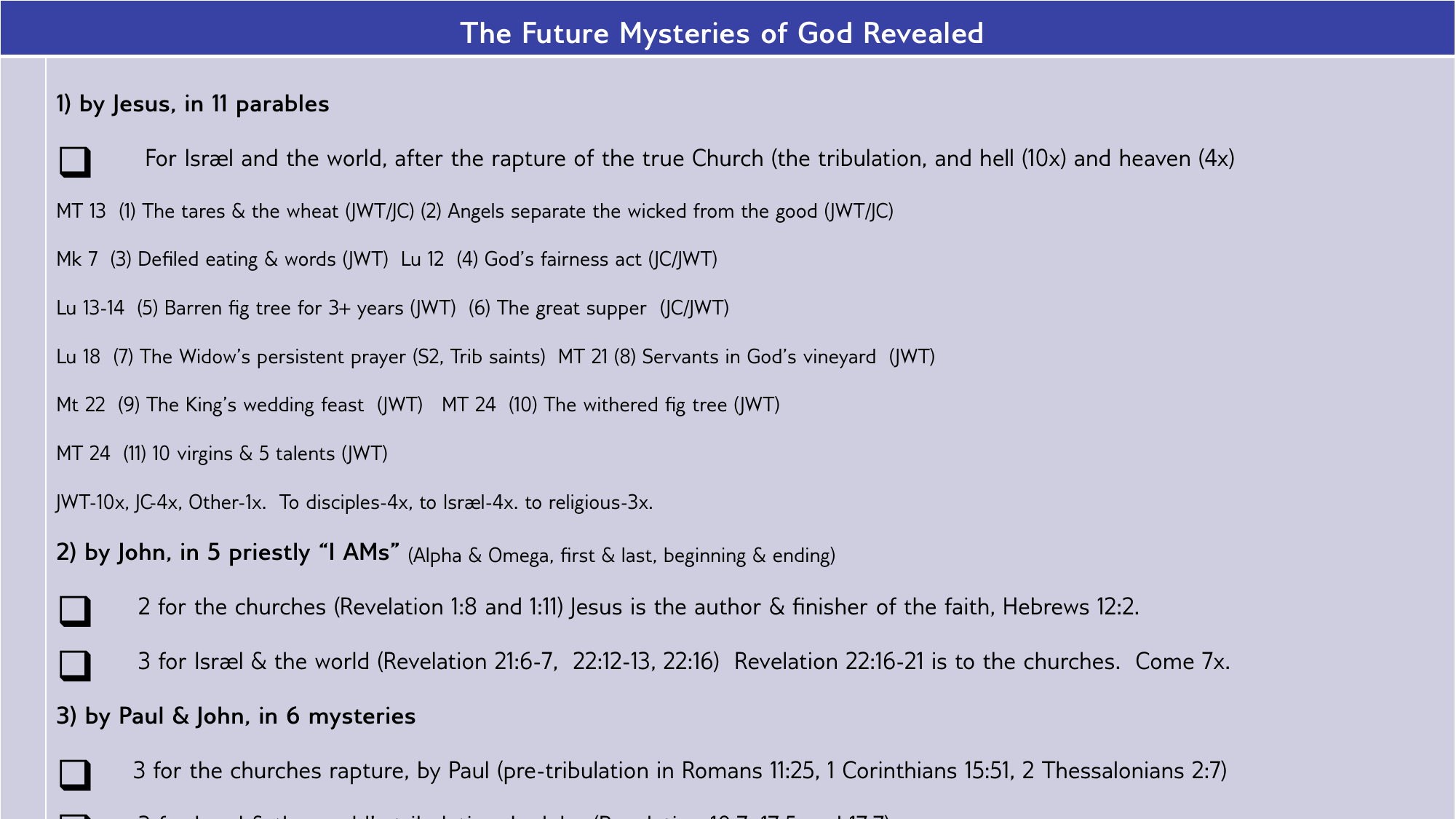

| The Future Mysteries of God Revealed |  |
| --- | --- |
|  | 1) by Jesus, in 11 parables For Israel and the world, after the rapture of the true Church (the tribulation, and hell (10x) and heaven (4x) MT 13 (1) The tares & the wheat (JWT/JC) (2) Angels separate the wicked from the good (JWT/JC) Mk 7 (3) Defiled eating & words (JWT) Lu 12 (4) God’s fairness act (JC/JWT) Lu 13-14 (5) Barren fig tree for 3+ years (JWT) (6) The great supper (JC/JWT) Lu 18 (7) The Widow’s persistent prayer (S2, Trib saints) MT 21 (8) Servants in God’s vineyard (JWT) Mt 22 (9) The King’s wedding feast (JWT) MT 24 (10) The withered fig tree (JWT) MT 24 (11) 10 virgins & 5 talents (JWT) JWT-10x, JC-4x, Other-1x. To disciples-4x, to Israel-4x. to religious-3x. 2) by John, in 5 priestly “I AMs” (Alpha & Omega, first & last, beginning & ending) 2 for the churches (Revelation 1:8 and 1:11) Jesus is the author & finisher of the faith, Hebrews 12:2. 3 for Israel & the world (Revelation 21:6-7, 22:12-13, 22:16) Revelation 22:16-21 is to the churches. Come 7x. 3) by Paul & John, in 6 mysteries 3 for the churches rapture, by Paul (pre-tribulation in Romans 11:25, 1 Corinthians 15:51, 2 Thessalonians 2:7) 3 for Israel & the world’s tribulation, by John (Revelation 10:7, 17:5 and 17:7) Next Sunday, 21 parables for the churches today (to reveal the church saints salvation, and sanctification, and glory) |